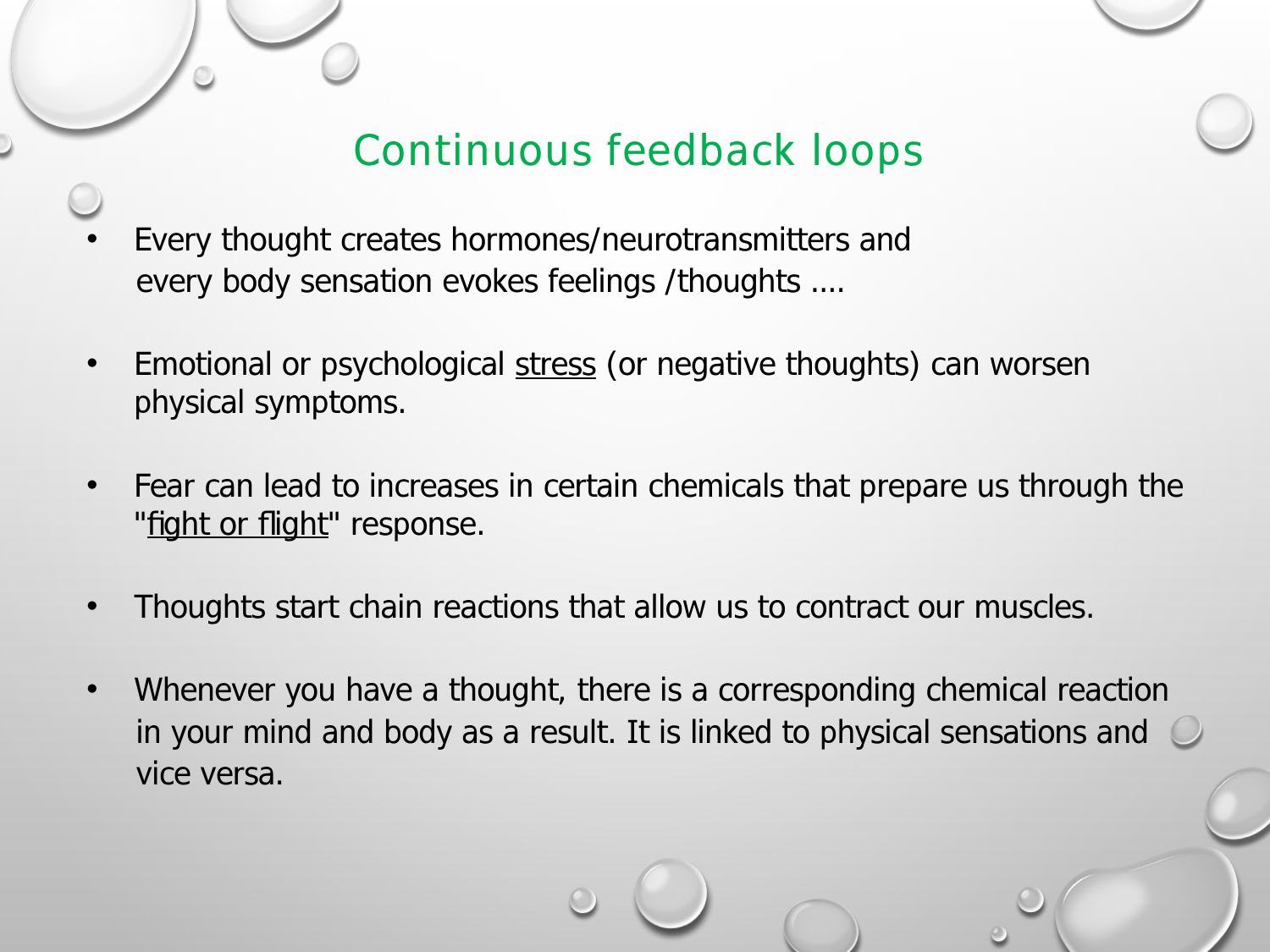

Continuous feedback loops

Every thought creates hormones/neurotransmitters and
     every body sensation evokes feelings /thoughts ….

Emotional or psychological stress (or negative thoughts) can worsen physical symptoms.

Fear can lead to increases in certain chemicals that prepare us through the "fight or flight" response.

Thoughts start chain reactions that allow us to contract our muscles.

Whenever you have a thought, there is a corresponding chemical reaction
     in your mind and body as a result. It is linked to physical sensations and
     vice versa.